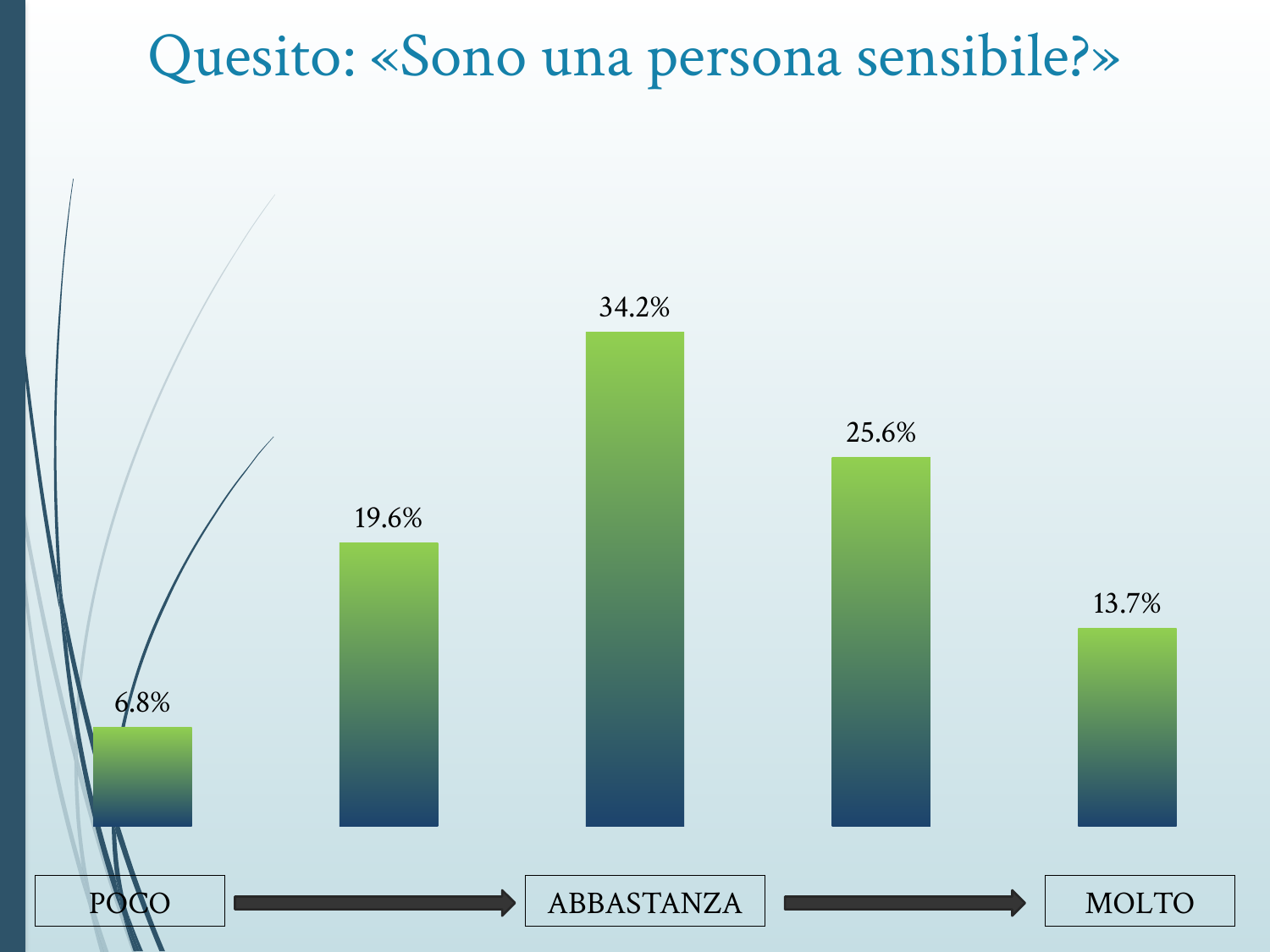

# Quesito: «Sono una persona sensibile?»

### Chart

| Category |  |
|---|---|
POCO
ABBASTANZA
MOLTO